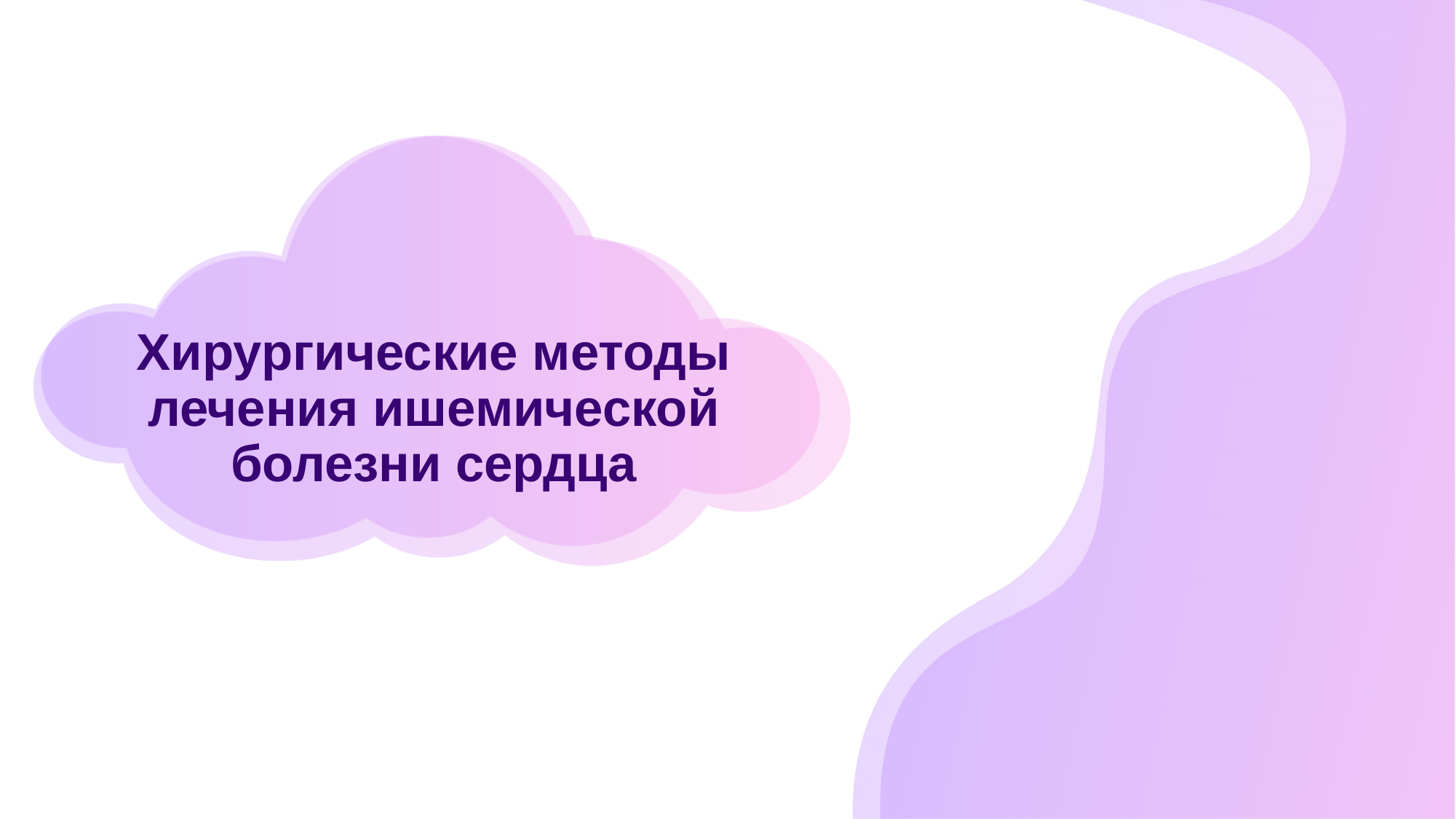

# Хирургические методы лечения ишемической болезни сердца